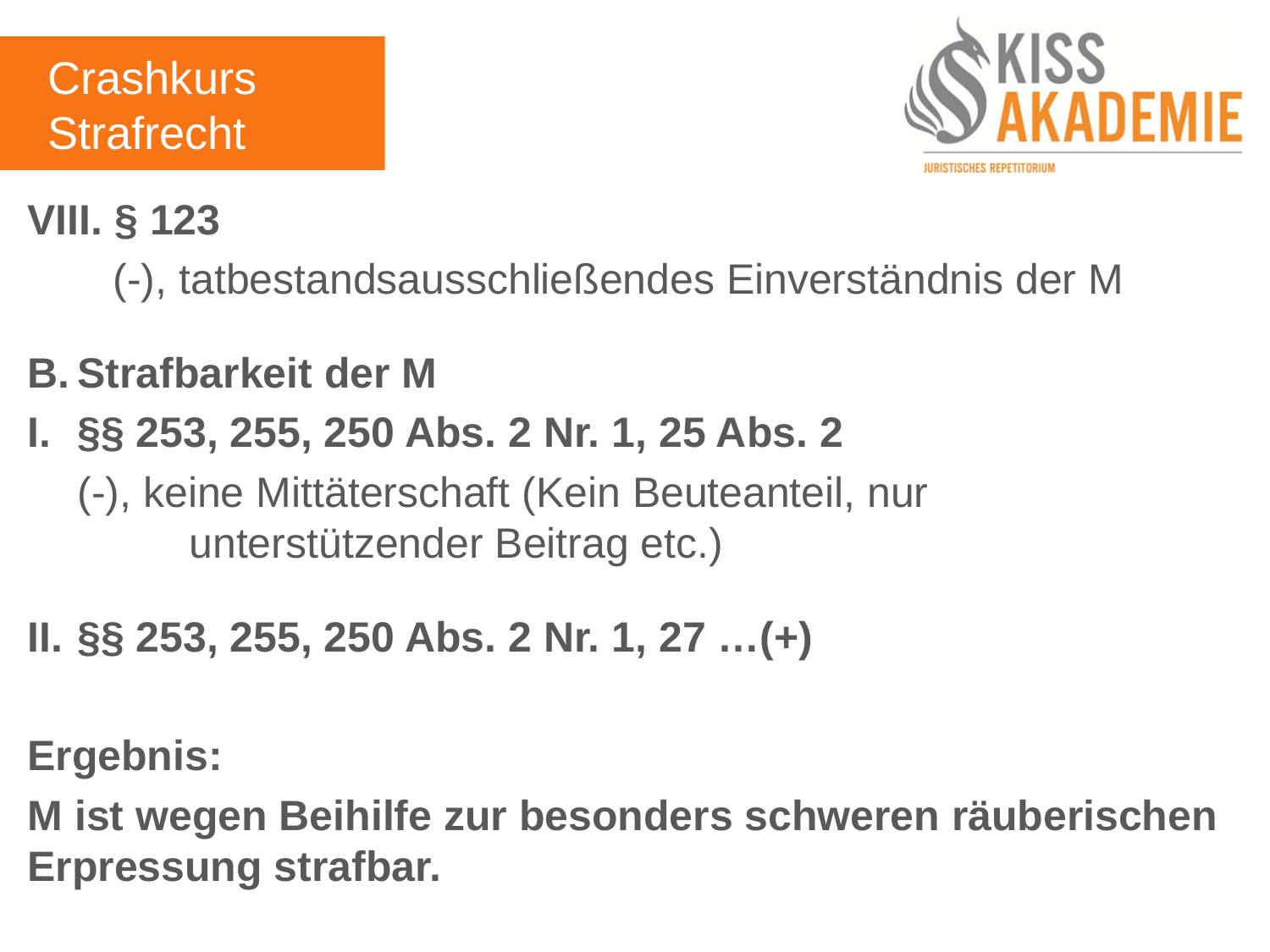

Crashkurs  Strafrecht
VIII. § 123
	   (-), tatbestandsausschließendes Einverständnis der M

B.	Strafbarkeit der M
I.	§§ 253, 255, 250 Abs. 2 Nr. 1, 25 Abs. 2
	(-), keine Mittäterschaft (Kein Beuteanteil, nur 				  	 unterstützender Beitrag etc.)

II.	§§ 253, 255, 250 Abs. 2 Nr. 1, 27 …(+)

Ergebnis:
M ist wegen Beihilfe zur besonders schweren räuberischen Erpressung strafbar.